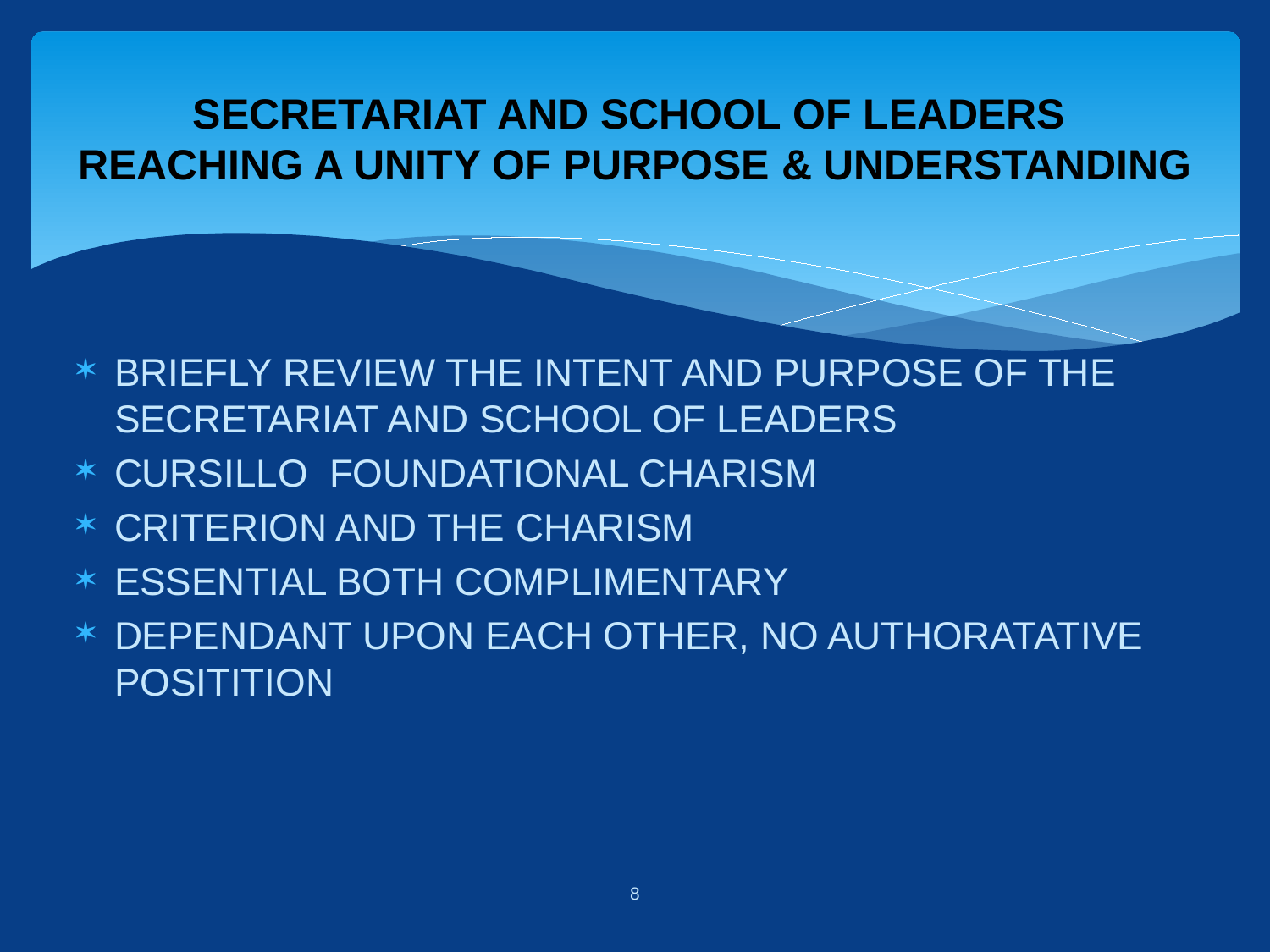

# SECRETARIAT AND SCHOOL OF LEADERS REACHING A UNITY OF PURPOSE & UNDERSTANDING

BRIEFLY REVIEW THE INTENT AND PURPOSE OF THE SECRETARIAT AND SCHOOL OF LEADERS
CURSILLO  FOUNDATIONAL CHARISM
CRITERION AND THE CHARISM
ESSENTIAL BOTH COMPLIMENTARY
DEPENDANT UPON EACH OTHER, NO AUTHORATATIVE POSITITION
8